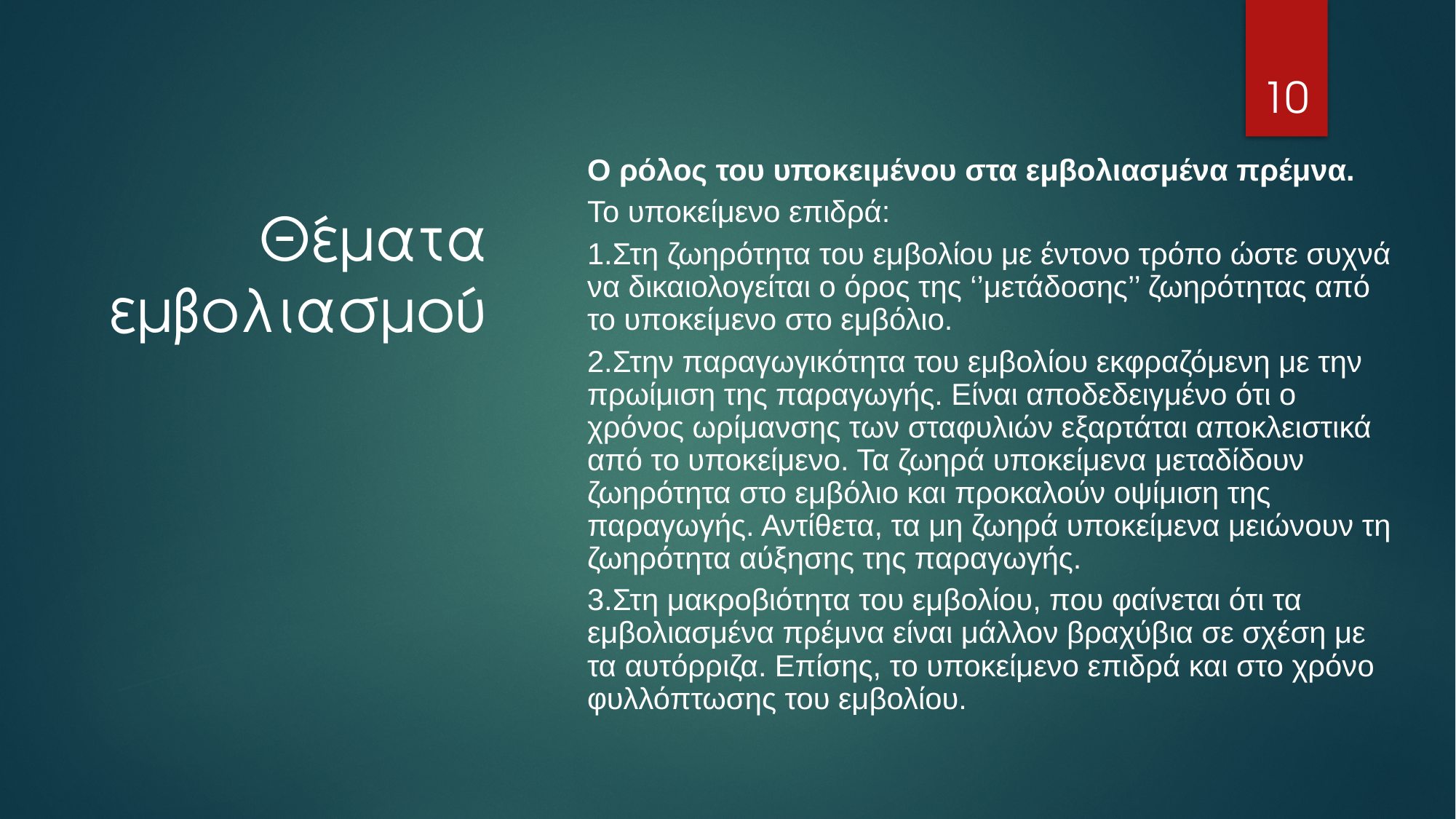

10
Ο ρόλος του υποκειμένου στα εμβολιασμένα πρέμνα.
Το υποκείμενο επιδρά:
Στη ζωηρότητα του εμβολίου με έντονο τρόπο ώστε συχνά να δικαιολογείται ο όρος της ‘’μετάδοσης’’ ζωηρότητας από το υποκείμενο στο εμβόλιο.
Στην παραγωγικότητα του εμβολίου εκφραζόμενη με την πρωίμιση της παραγωγής. Είναι αποδεδειγμένο ότι ο χρόνος ωρίμανσης των σταφυλιών εξαρτάται αποκλειστικά από το υποκείμενο. Τα ζωηρά υποκείμενα μεταδίδουν ζωηρότητα στο εμβόλιο και προκαλούν οψίμιση της παραγωγής. Αντίθετα, τα μη ζωηρά υποκείμενα μειώνουν τη ζωηρότητα αύξησης της παραγωγής.
Στη μακροβιότητα του εμβολίου, που φαίνεται ότι τα εμβολιασμένα πρέμνα είναι μάλλον βραχύβια σε σχέση με τα αυτόρριζα. Επίσης, το υποκείμενο επιδρά και στο χρόνο φυλλόπτωσης του εμβολίου.

# Θέματα εμβολιασμού